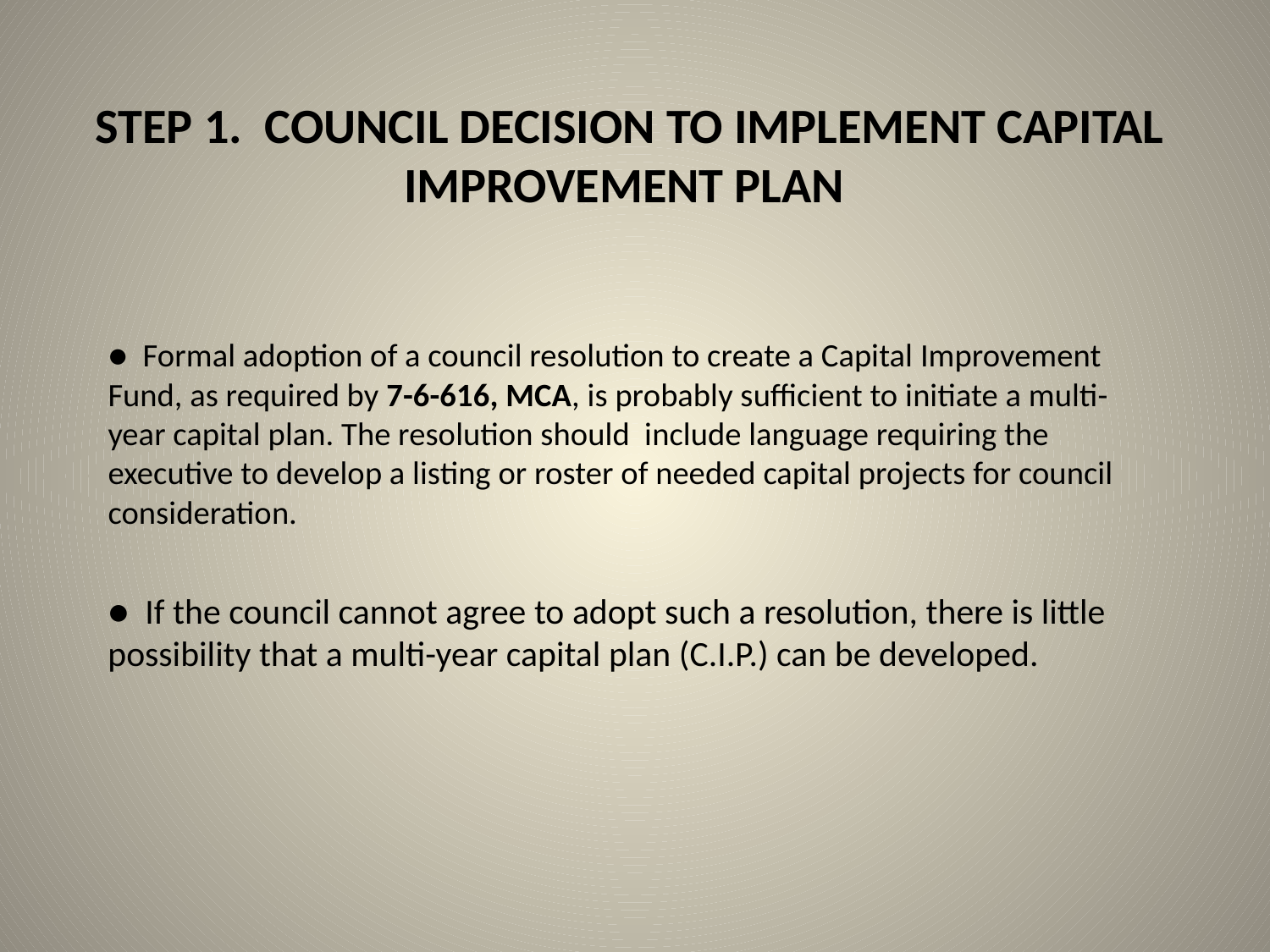

# STEP 1.  COUNCIL DECISION TO IMPLEMENT CAPITAL IMPROVEMENT PLAN
●  Formal adoption of a council resolution to create a Capital Improvement Fund, as required by 7-6-616, MCA, is probably sufficient to initiate a multi-year capital plan. The resolution should  include language requiring the executive to develop a listing or roster of needed capital projects for council consideration.
●  If the council cannot agree to adopt such a resolution, there is little possibility that a multi-year capital plan (C.I.P.) can be developed.